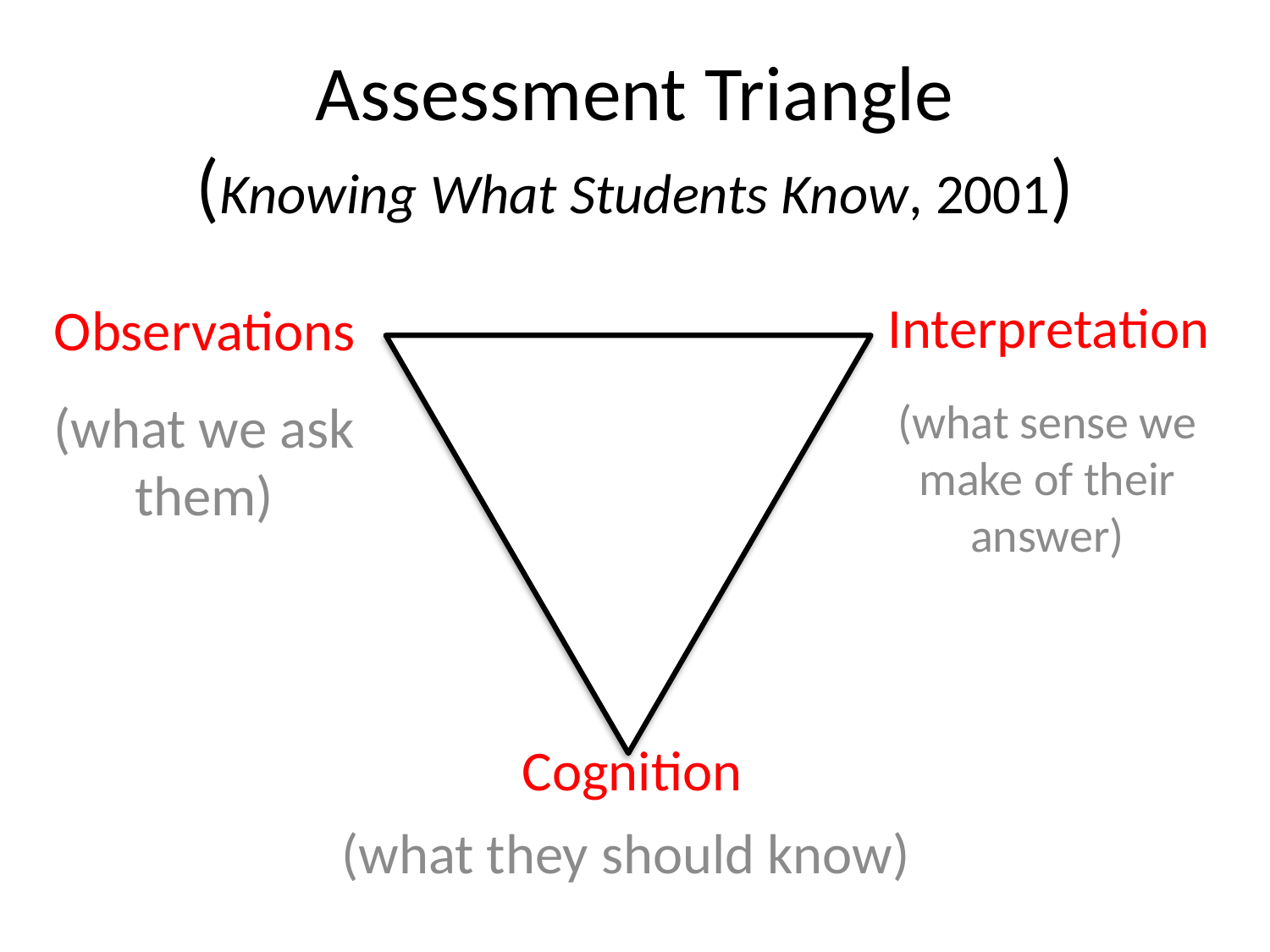

# Assessment Triangle (Knowing What Students Know, 2001)
Interpretation
Observations

Cognition
(what we ask them)
(what sense we make of their answer)
(what they should know)